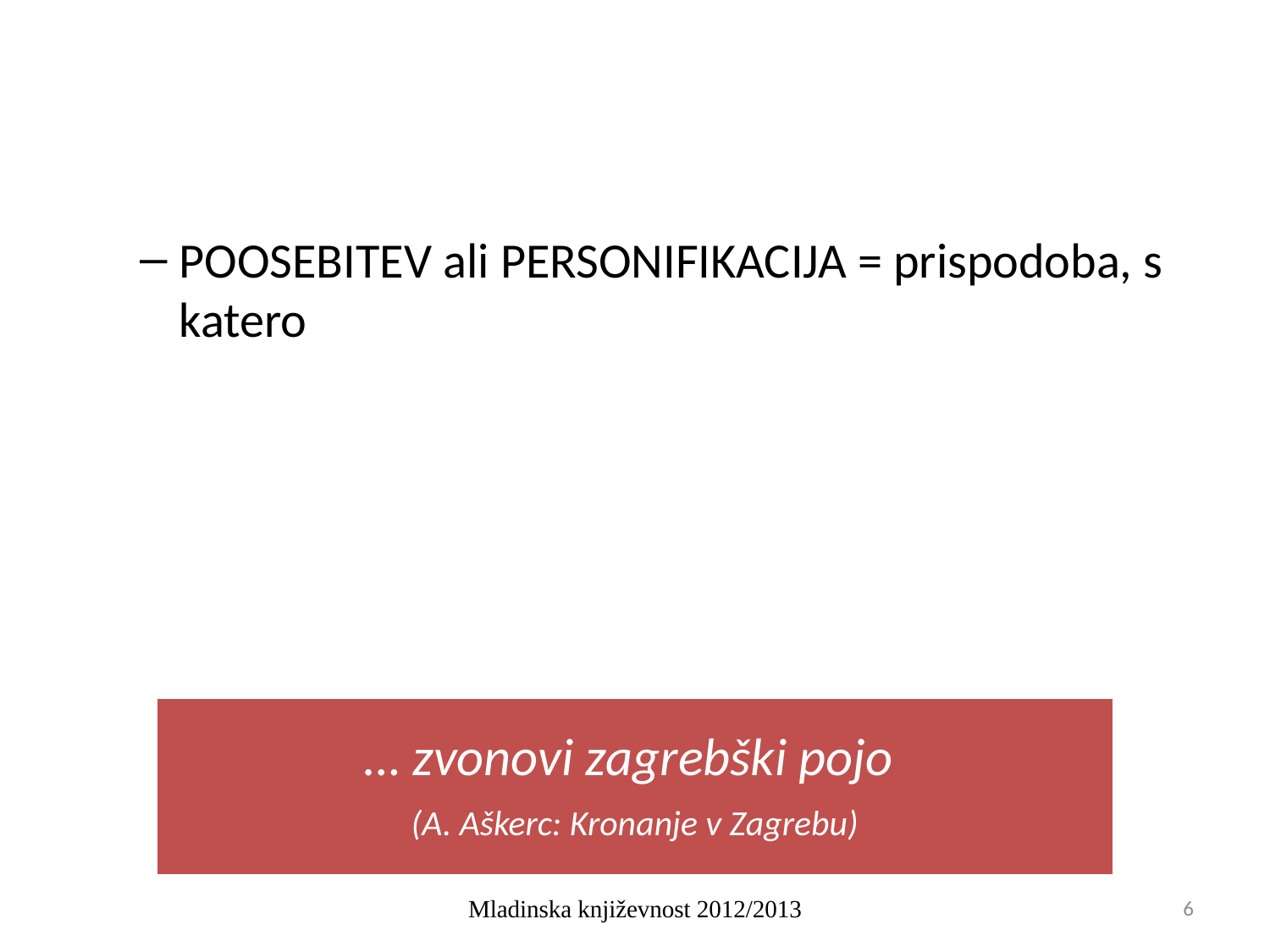

#
POOSEBITEV ali PERSONIFIKACIJA = prispodoba, s katero
… zvonovi zagrebški pojo
(A. Aškerc: Kronanje v Zagrebu)
Mladinska književnost 2012/2013
6